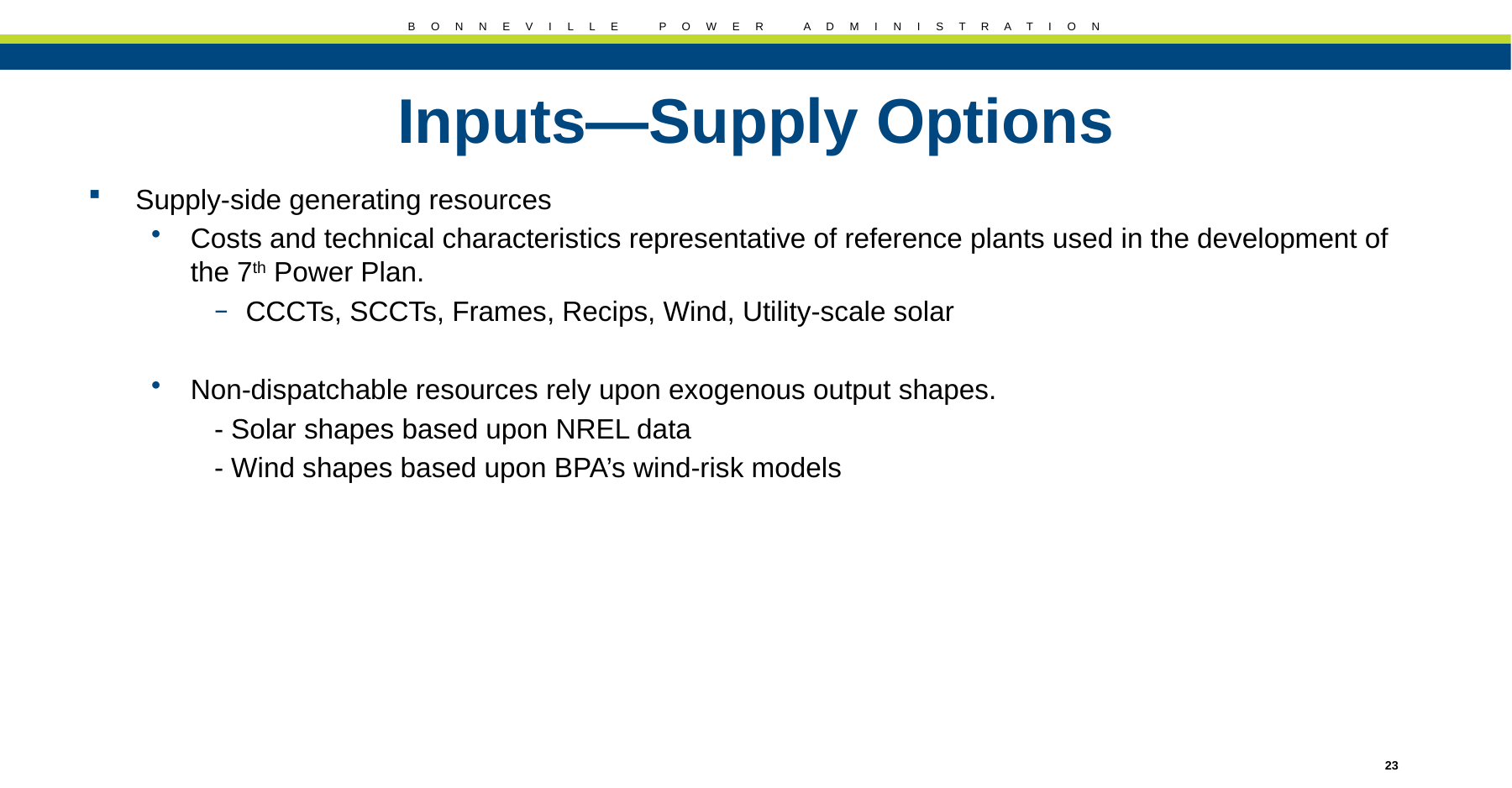

# Inputs—Supply Options
Supply-side generating resources
Costs and technical characteristics representative of reference plants used in the development of the 7th Power Plan.
CCCTs, SCCTs, Frames, Recips, Wind, Utility-scale solar

Non-dispatchable resources rely upon exogenous output shapes.
- Solar shapes based upon NREL data
- Wind shapes based upon BPA’s wind-risk models
23